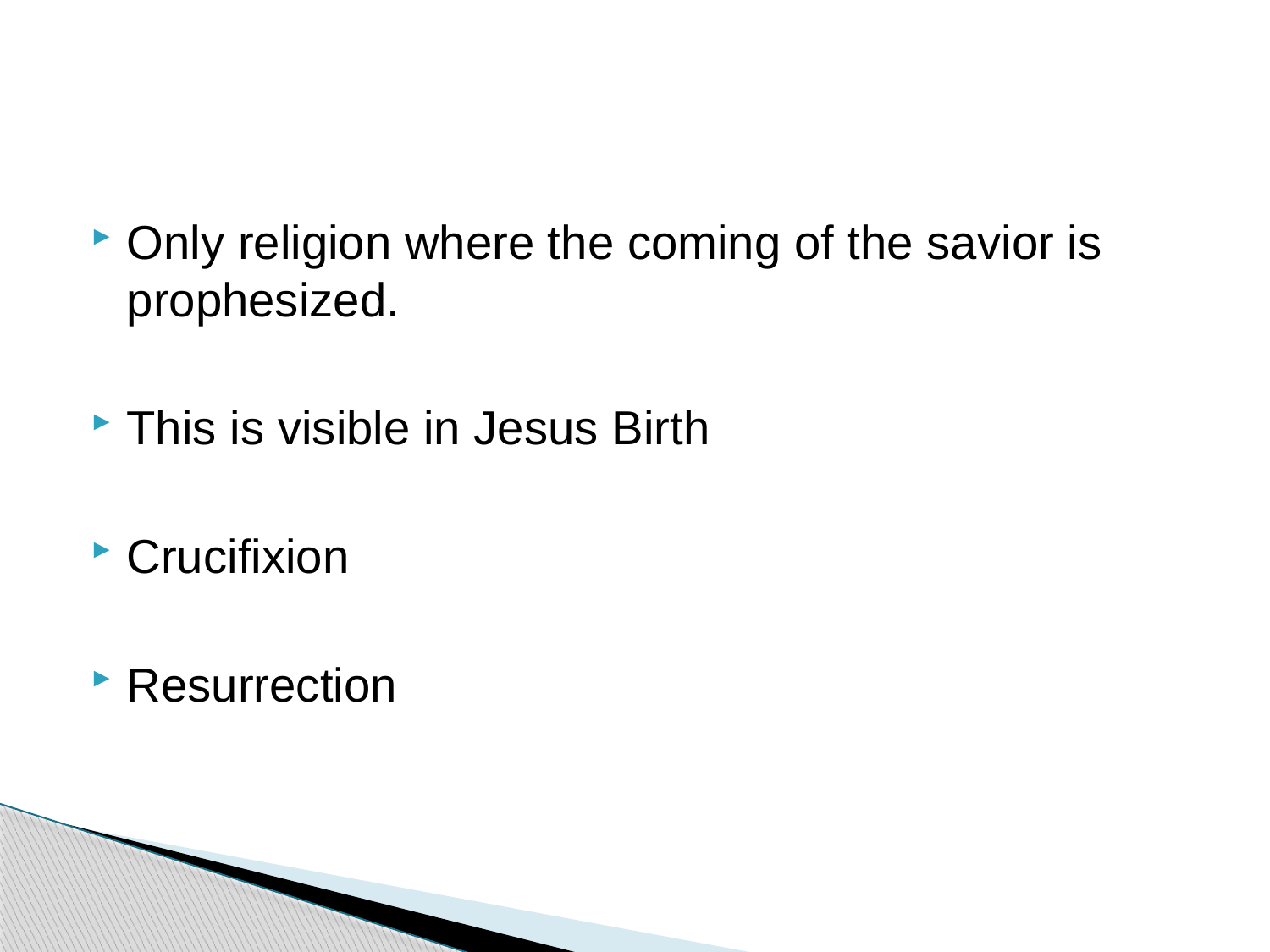

#
Only religion where the coming of the savior is prophesized.

This is visible in Jesus Birth

Crucifixion

Resurrection